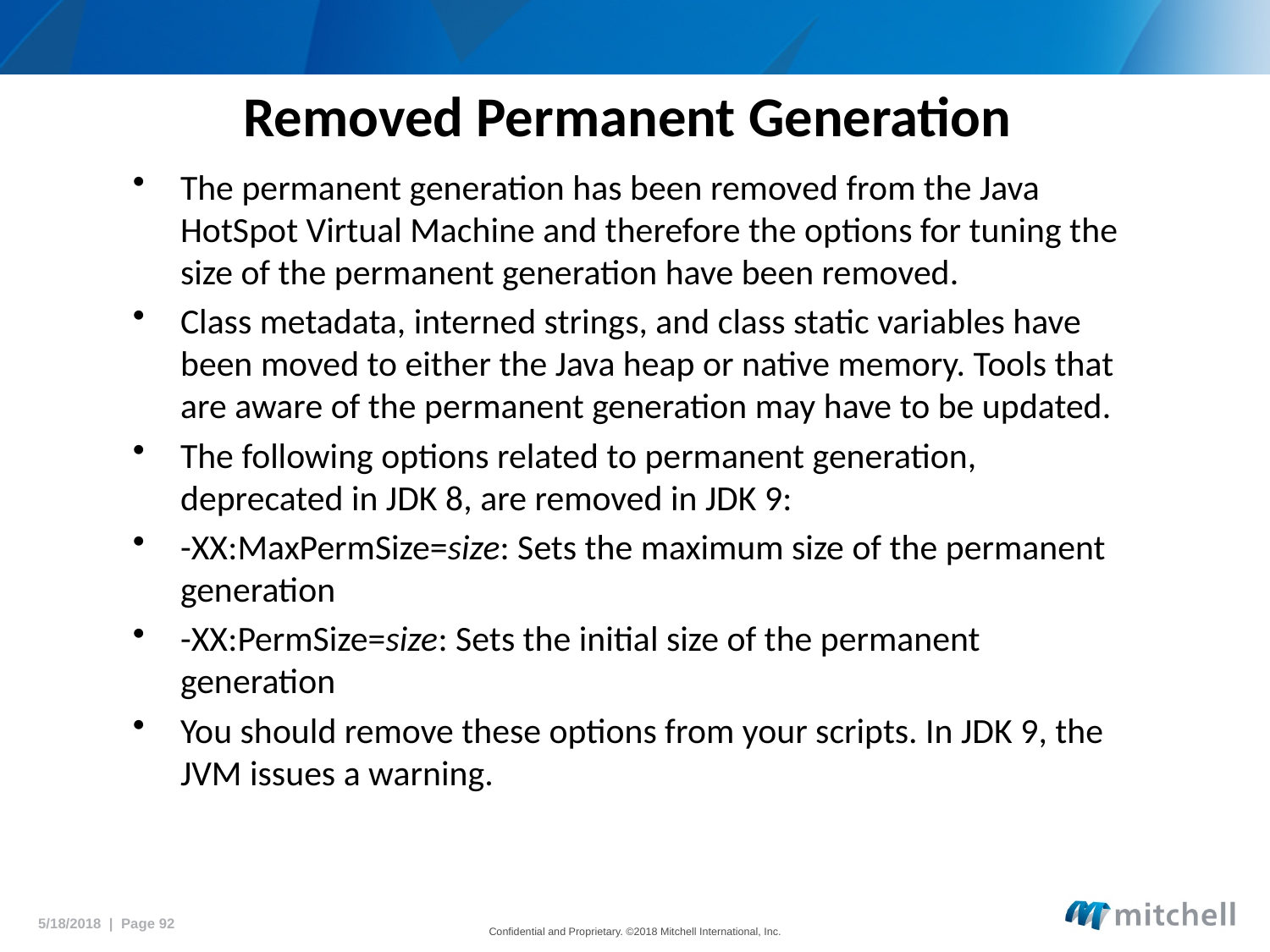

# Removed Permanent Generation
The permanent generation has been removed from the Java HotSpot Virtual Machine and therefore the options for tuning the size of the permanent generation have been removed.
Class metadata, interned strings, and class static variables have been moved to either the Java heap or native memory. Tools that are aware of the permanent generation may have to be updated.
The following options related to permanent generation, deprecated in JDK 8, are removed in JDK 9:
-XX:MaxPermSize=size: Sets the maximum size of the permanent generation
-XX:PermSize=size: Sets the initial size of the permanent generation
You should remove these options from your scripts. In JDK 9, the JVM issues a warning.
5/18/2018  |  Page 92